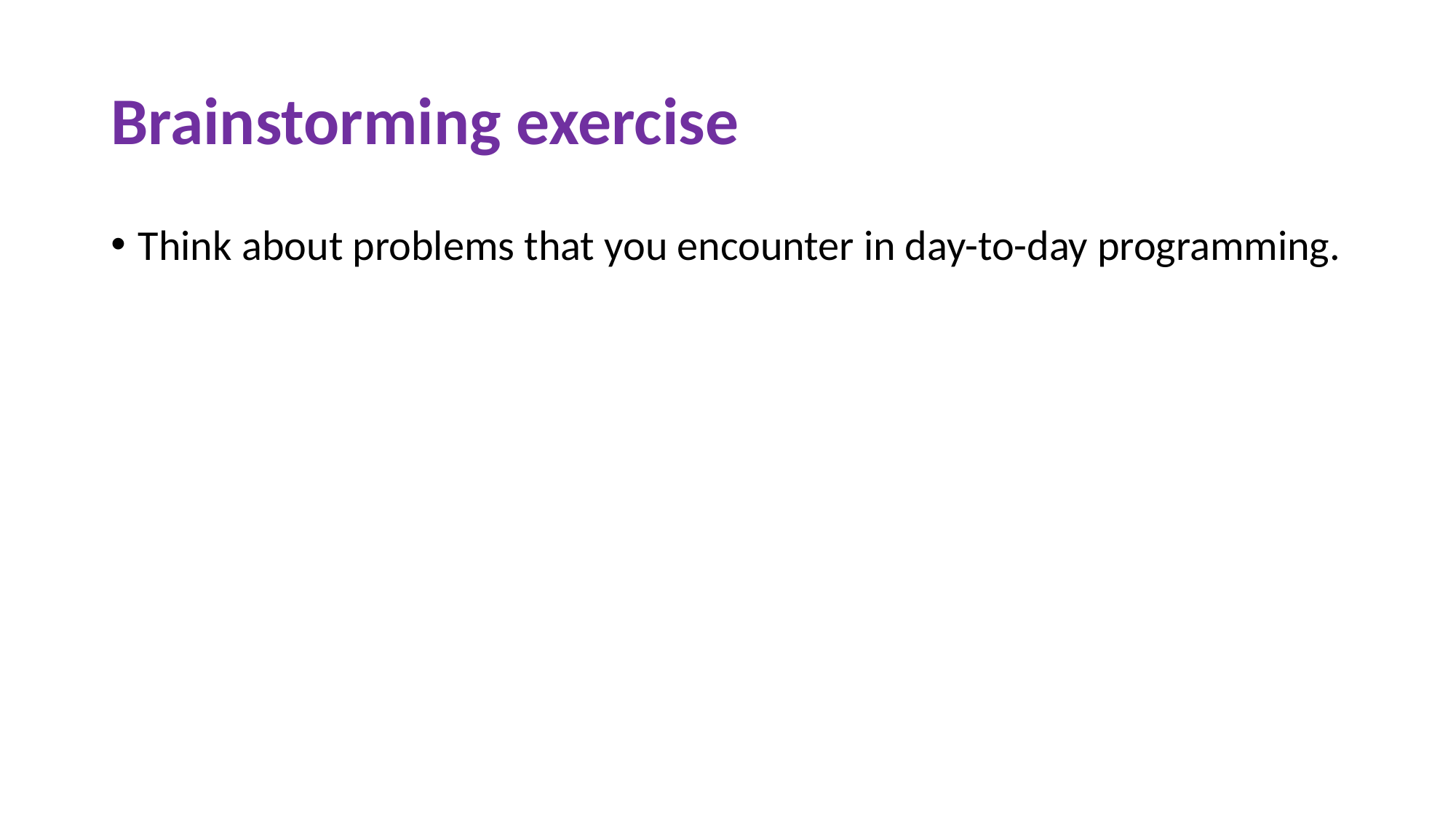

# Brainstorming exercise
Think about problems that you encounter in day-to-day programming.